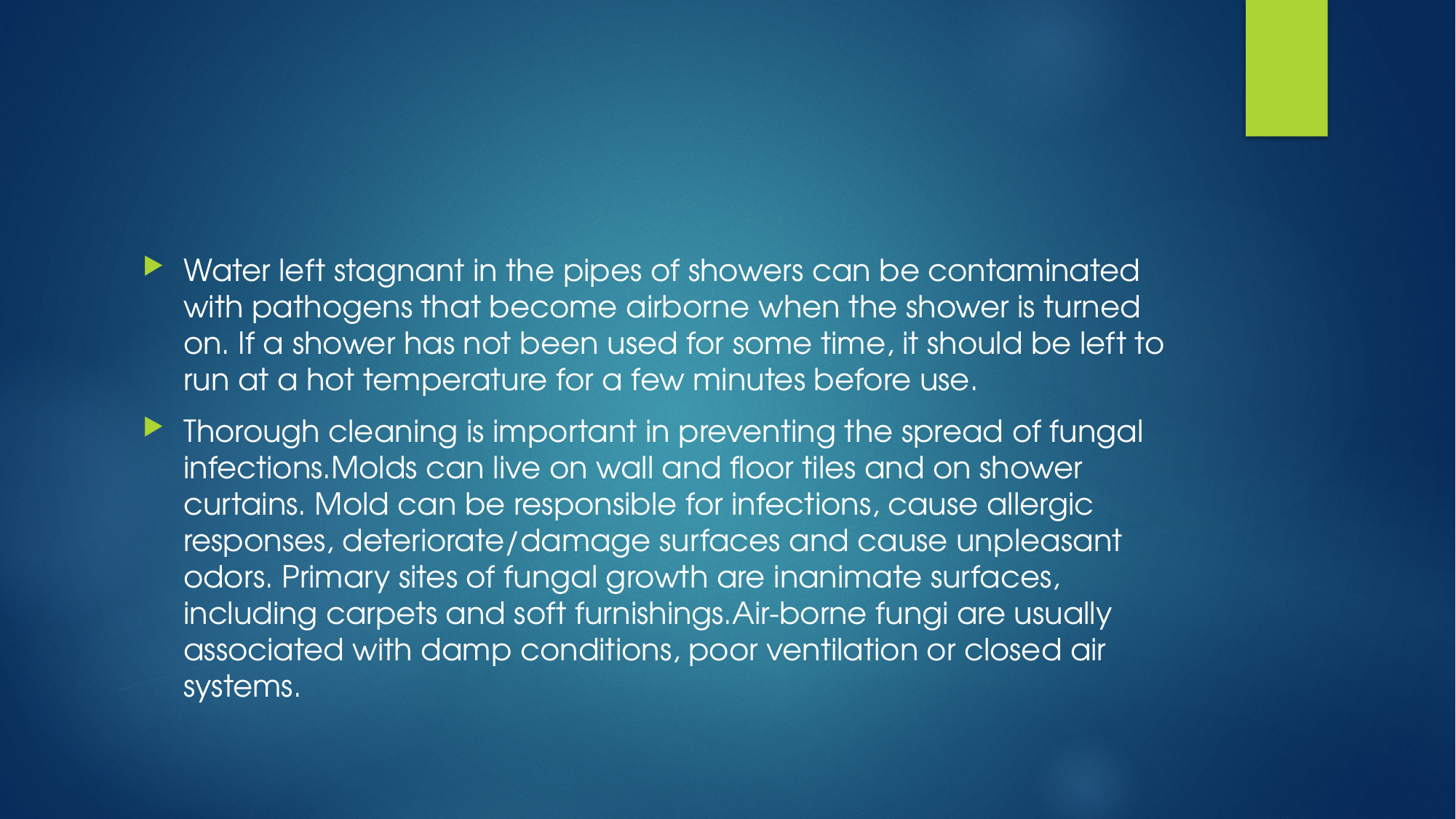

#
Water left stagnant in the pipes of showers can be contaminated with pathogens that become airborne when the shower is turned on. If a shower has not been used for some time, it should be left to run at a hot temperature for a few minutes before use.
Thorough cleaning is important in preventing the spread of fungal infections.Molds can live on wall and floor tiles and on shower curtains. Mold can be responsible for infections, cause allergic responses, deteriorate/damage surfaces and cause unpleasant odors. Primary sites of fungal growth are inanimate surfaces, including carpets and soft furnishings.Air-borne fungi are usually associated with damp conditions, poor ventilation or closed air systems.